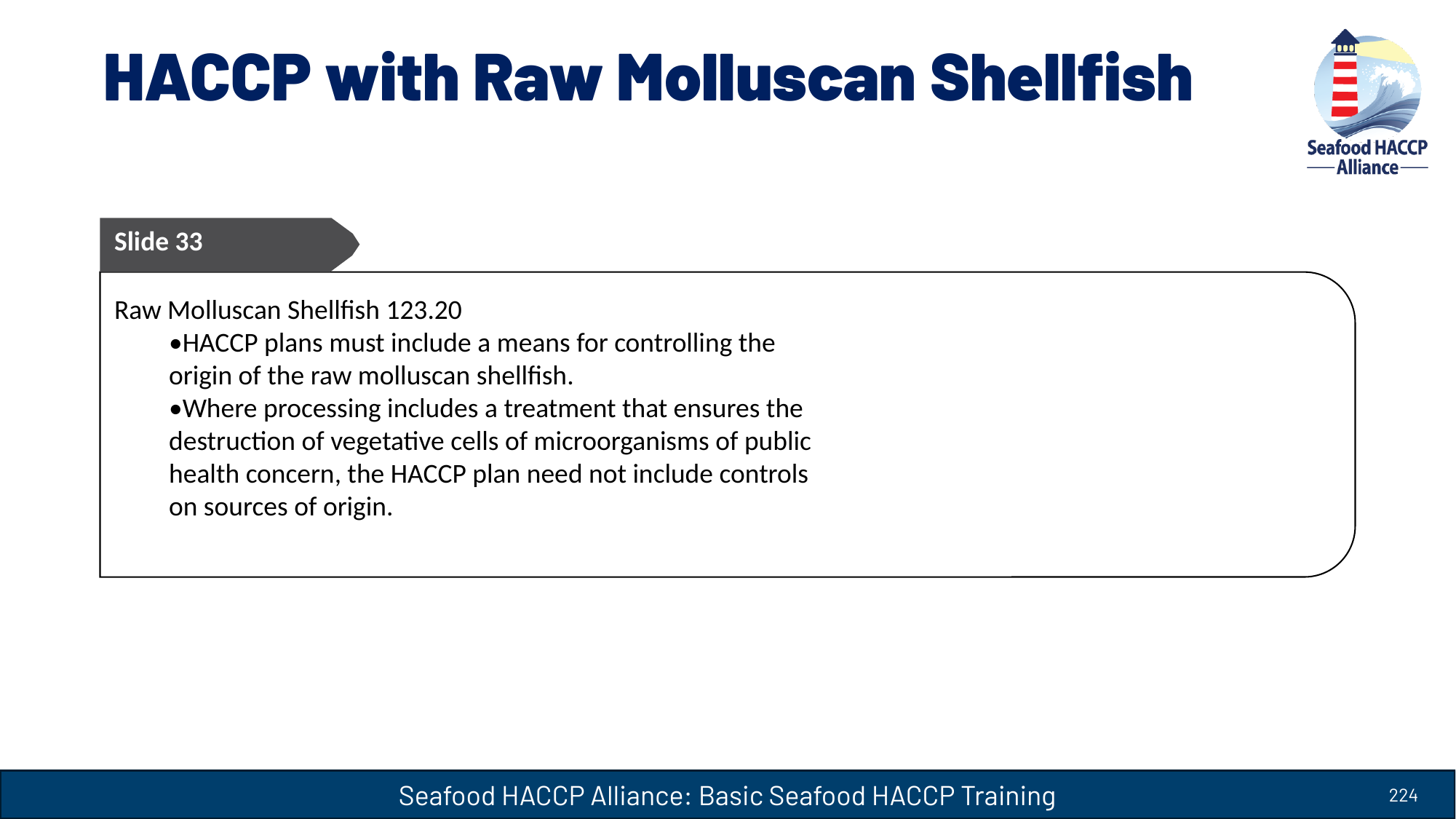

# HACCP with Raw Molluscan Shellfish

Slide 33
Raw Molluscan Shellfish 123.20
•HACCP plans must include a means for controlling the origin of the raw molluscan shellfish.
•Where processing includes a treatment that ensures the destruction of vegetative cells of microorganisms of public health concern, the HACCP plan need not include controls on sources of origin.

224